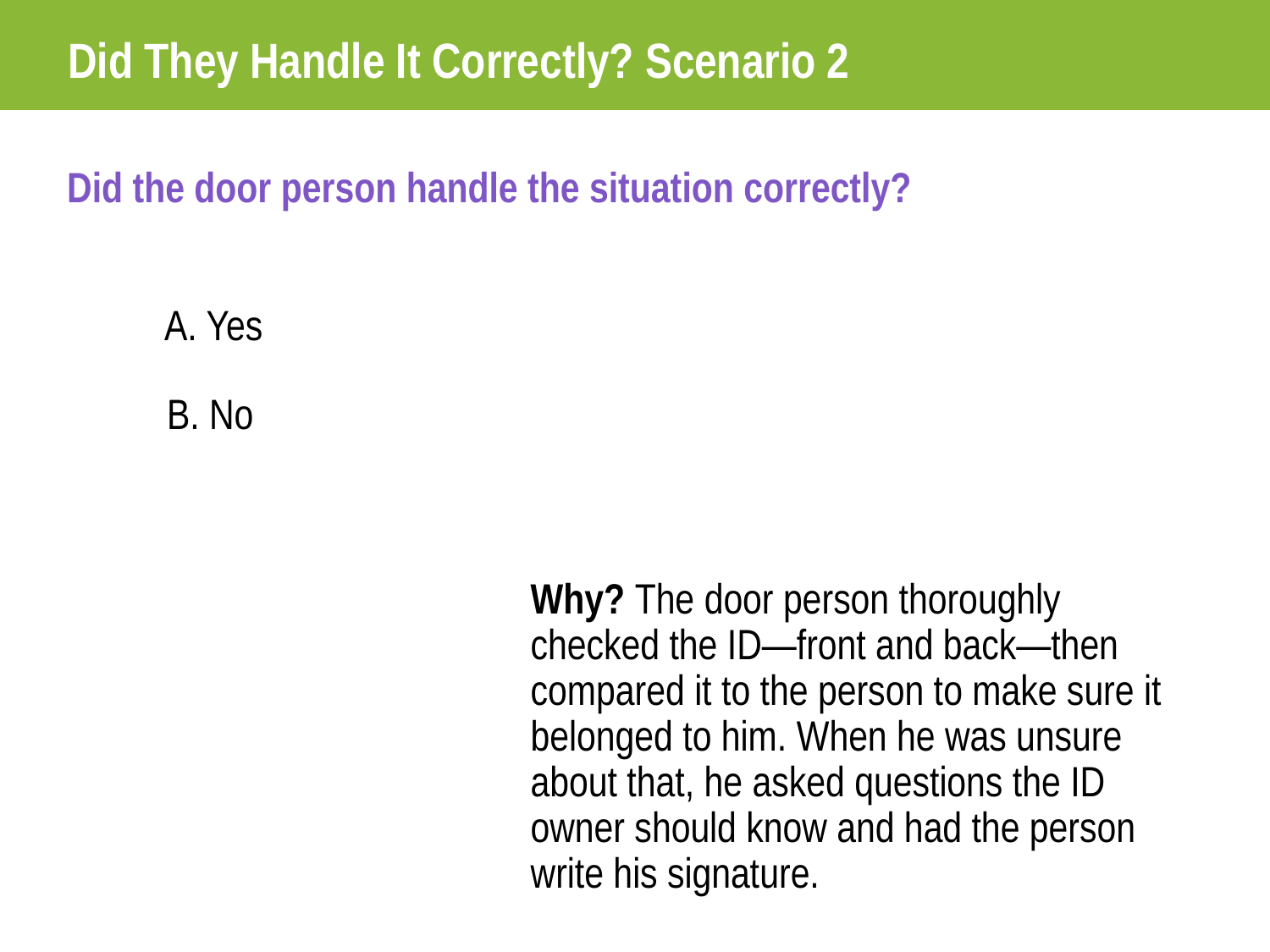

# Did They Handle It Correctly? Scenario 2
Did the door person handle the situation correctly?
A. Yes
B. No
Why? The door person thoroughly checked the ID—front and back—then compared it to the person to make sure it belonged to him. When he was unsure about that, he asked questions the ID owner should know and had the person write his signature.